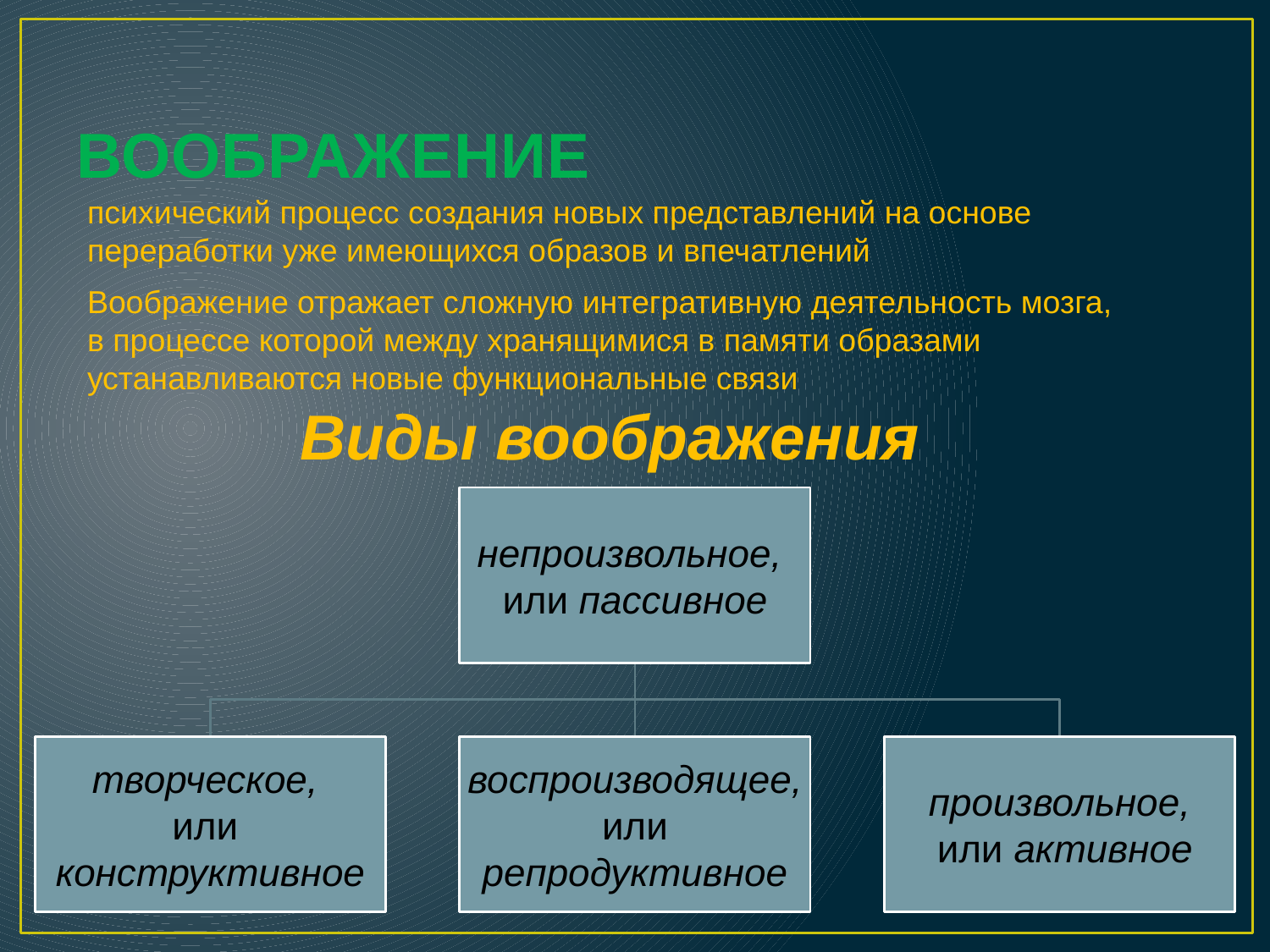

# ВООБРАЖЕНИЕ
психический процесс создания новых представлений на основе переработки уже имеющихся образов и впечатлений
Воображение отражает сложную интегративную деятельность мозга, в процессе которой между хранящимися в памяти образами устанавливаются новые функциональные связи
Виды воображения
непроизвольное,
или пассивное
творческое,
или
конструктивное
воспроизводящее,
 или
репродуктивное
произвольное,
 или активное